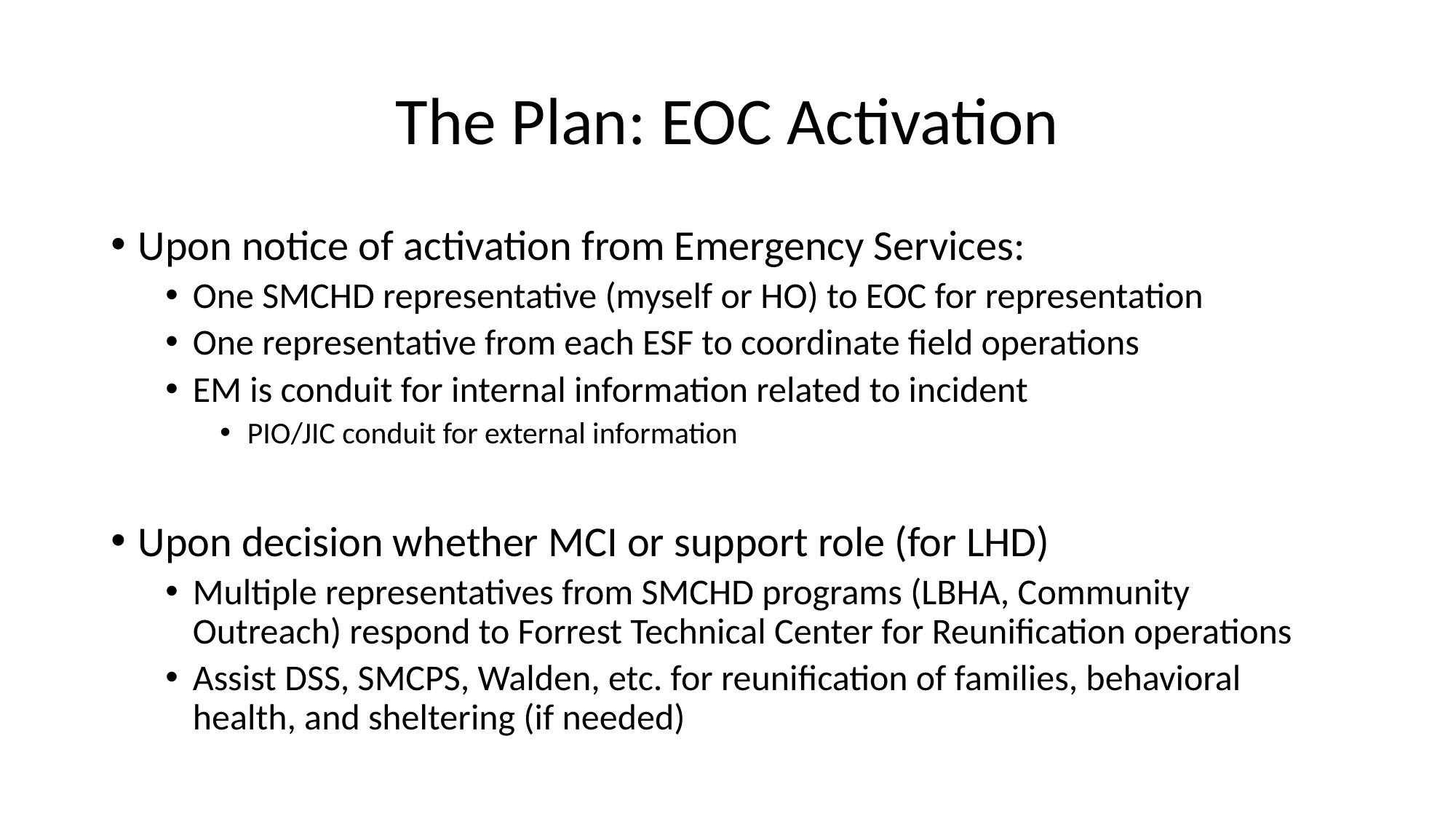

# The Plan: EOC Activation
Upon notice of activation from Emergency Services:
One SMCHD representative (myself or HO) to EOC for representation
One representative from each ESF to coordinate field operations
EM is conduit for internal information related to incident
PIO/JIC conduit for external information

Upon decision whether MCI or support role (for LHD)
Multiple representatives from SMCHD programs (LBHA, Community Outreach) respond to Forrest Technical Center for Reunification operations
Assist DSS, SMCPS, Walden, etc. for reunification of families, behavioral health, and sheltering (if needed)